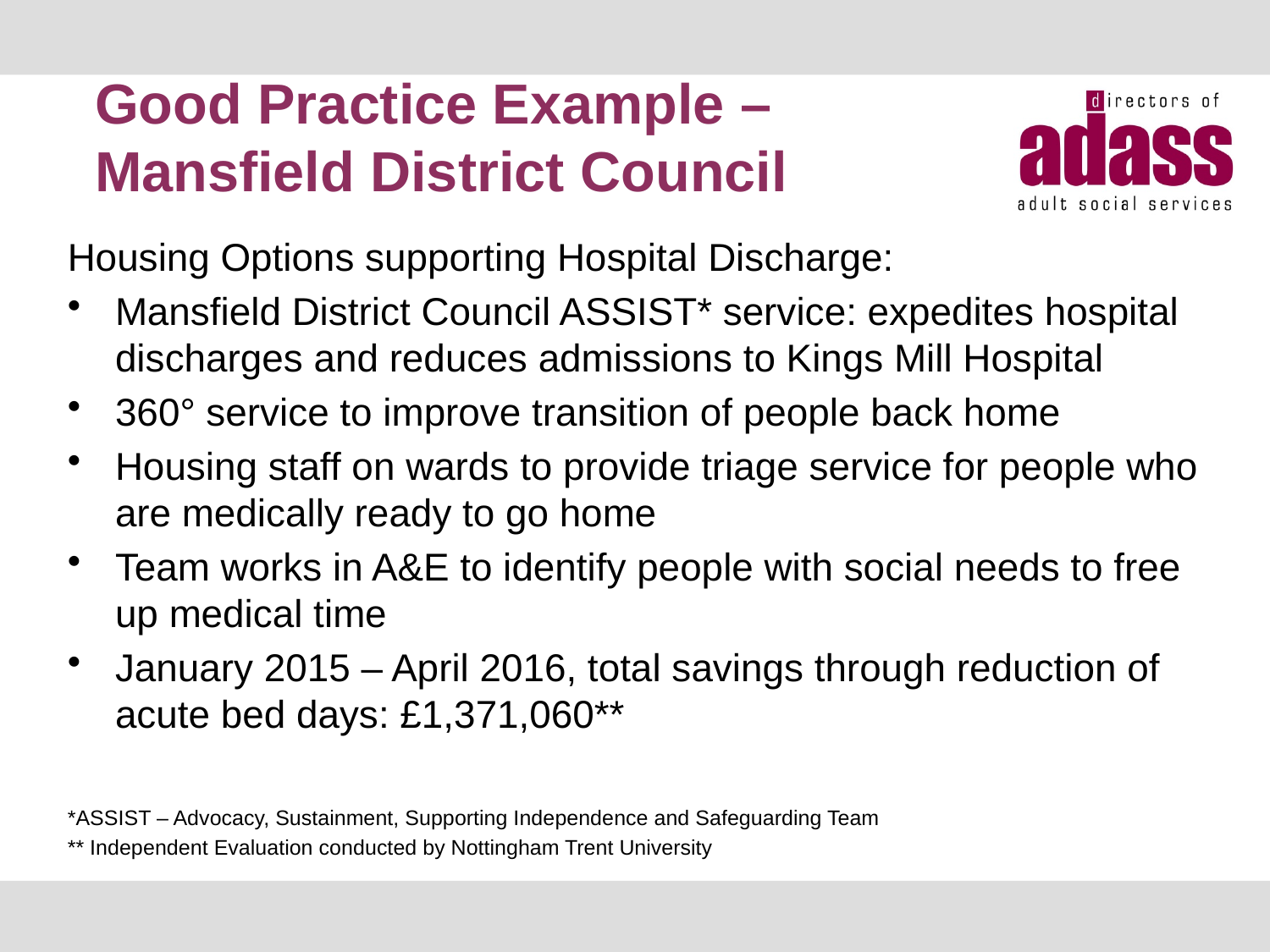

# Good Practice Example – Mansfield District Council
Housing Options supporting Hospital Discharge:
Mansfield District Council ASSIST* service: expedites hospital discharges and reduces admissions to Kings Mill Hospital
360° service to improve transition of people back home
Housing staff on wards to provide triage service for people who are medically ready to go home
Team works in A&E to identify people with social needs to free up medical time
January 2015 – April 2016, total savings through reduction of acute bed days: £1,371,060**

*ASSIST – Advocacy, Sustainment, Supporting Independence and Safeguarding Team
** Independent Evaluation conducted by Nottingham Trent University